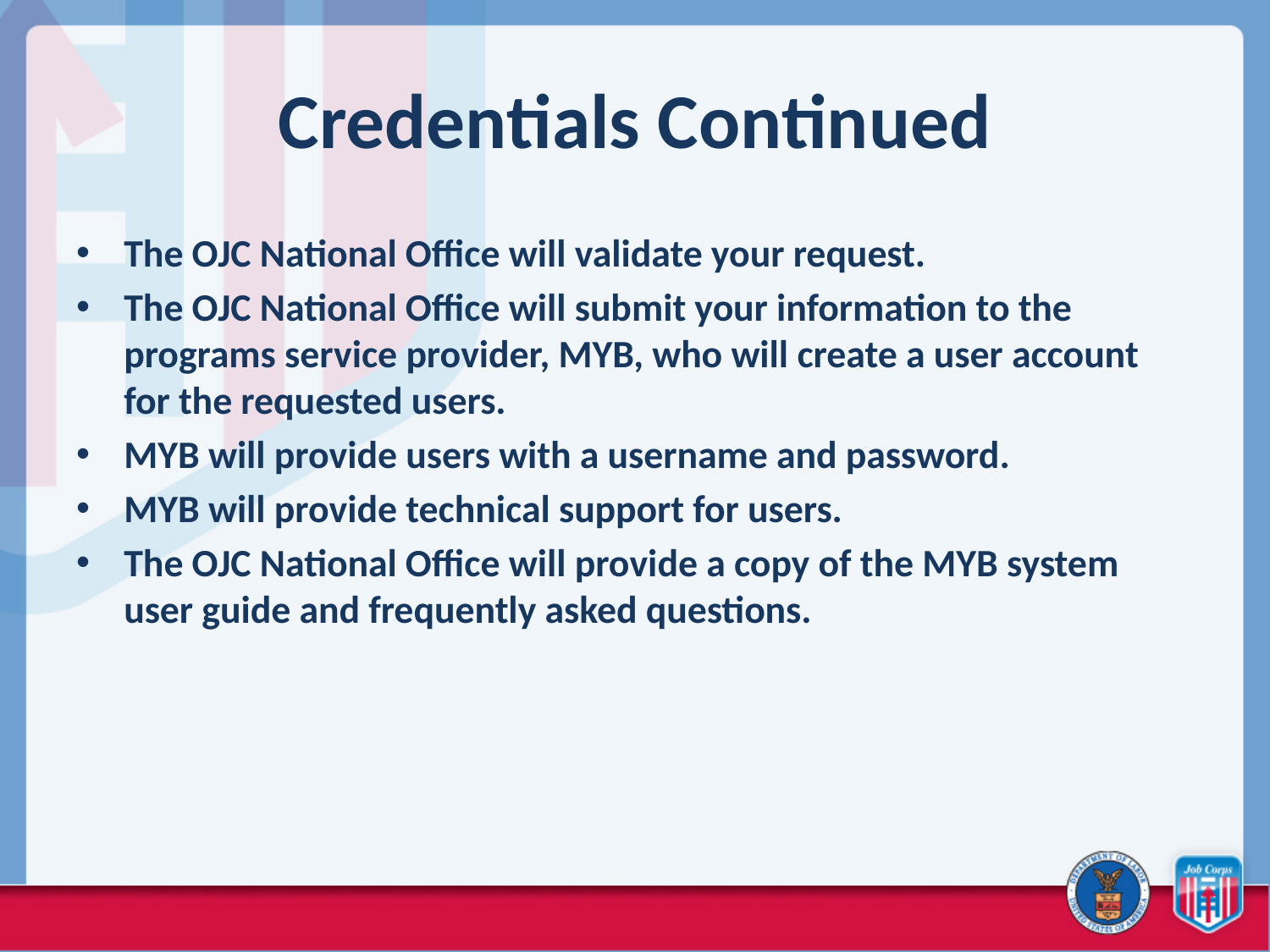

# Credentials Continued
The OJC National Office will validate your request.
The OJC National Office will submit your information to the programs service provider, MYB, who will create a user account for the requested users.
MYB will provide users with a username and password.
MYB will provide technical support for users.
The OJC National Office will provide a copy of the MYB system user guide and frequently asked questions.